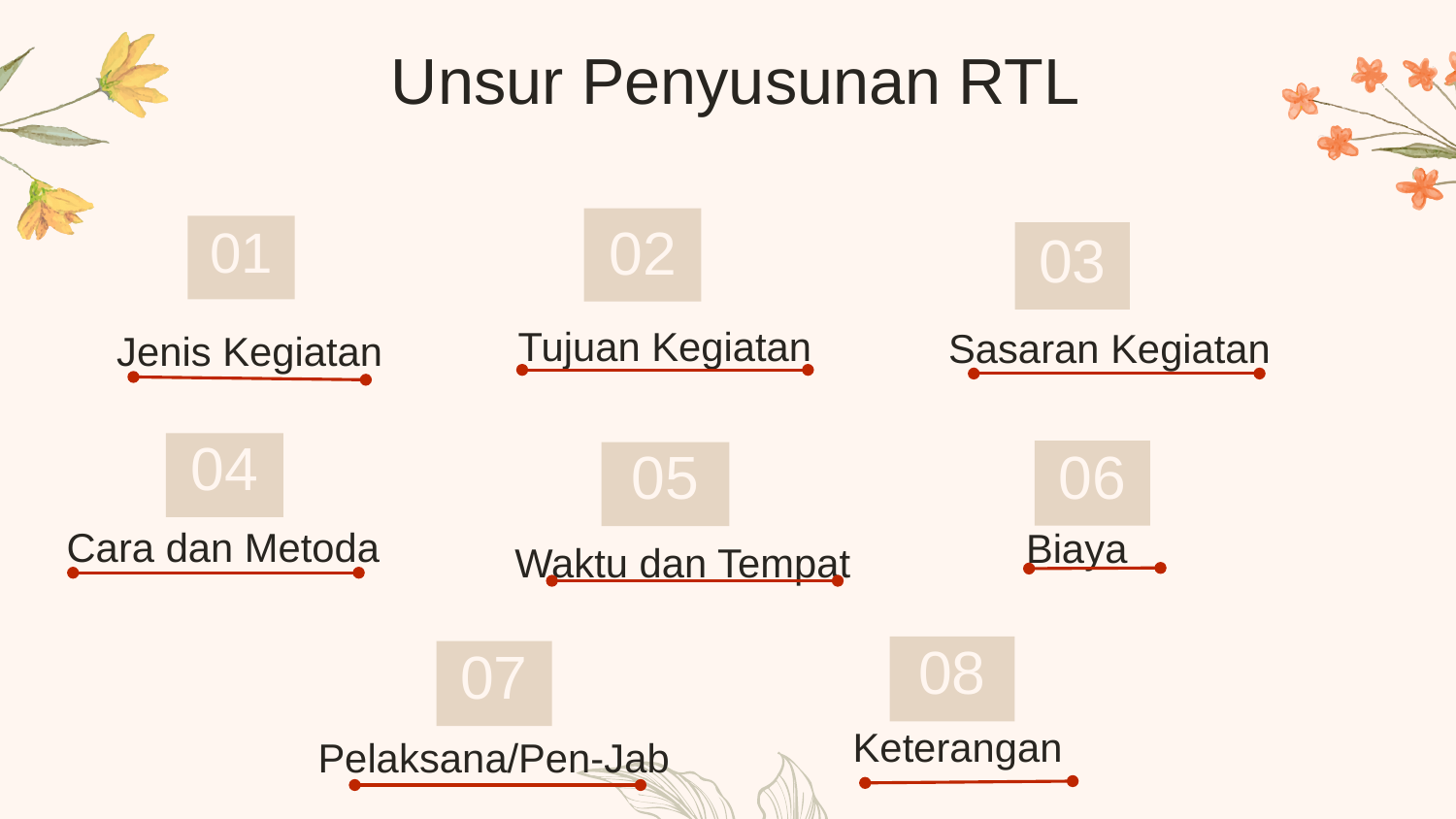

Unsur Penyusunan RTL
02
01
03
Tujuan Kegiatan
Sasaran Kegiatan
# Jenis Kegiatan
04
06
05
Cara dan Metoda
Biaya
Waktu dan Tempat
08
07
Keterangan
Pelaksana/Pen-Jab